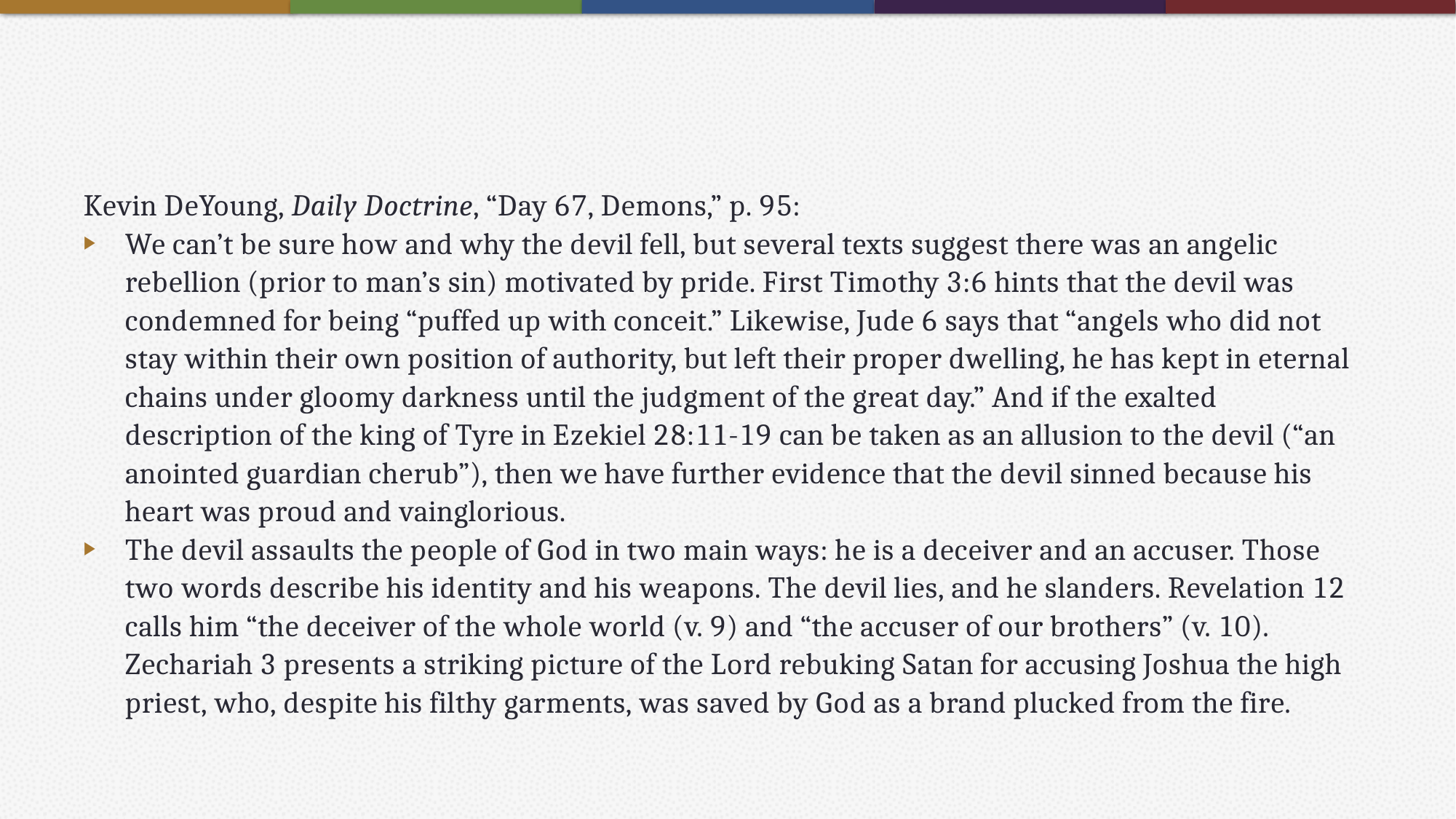

#
Kevin DeYoung, Daily Doctrine, “Day 67, Demons,” p. 95:
We can’t be sure how and why the devil fell, but several texts suggest there was an angelic rebellion (prior to man’s sin) motivated by pride. First Timothy 3:6 hints that the devil was condemned for being “puffed up with conceit.” Likewise, Jude 6 says that “angels who did not stay within their own position of authority, but left their proper dwelling, he has kept in eternal chains under gloomy darkness until the judgment of the great day.” And if the exalted description of the king of Tyre in Ezekiel 28:11-19 can be taken as an allusion to the devil (“an anointed guardian cherub”), then we have further evidence that the devil sinned because his heart was proud and vainglorious.
The devil assaults the people of God in two main ways: he is a deceiver and an accuser. Those two words describe his identity and his weapons. The devil lies, and he slanders. Revelation 12 calls him “the deceiver of the whole world (v. 9) and “the accuser of our brothers” (v. 10). Zechariah 3 presents a striking picture of the Lord rebuking Satan for accusing Joshua the high priest, who, despite his filthy garments, was saved by God as a brand plucked from the fire.